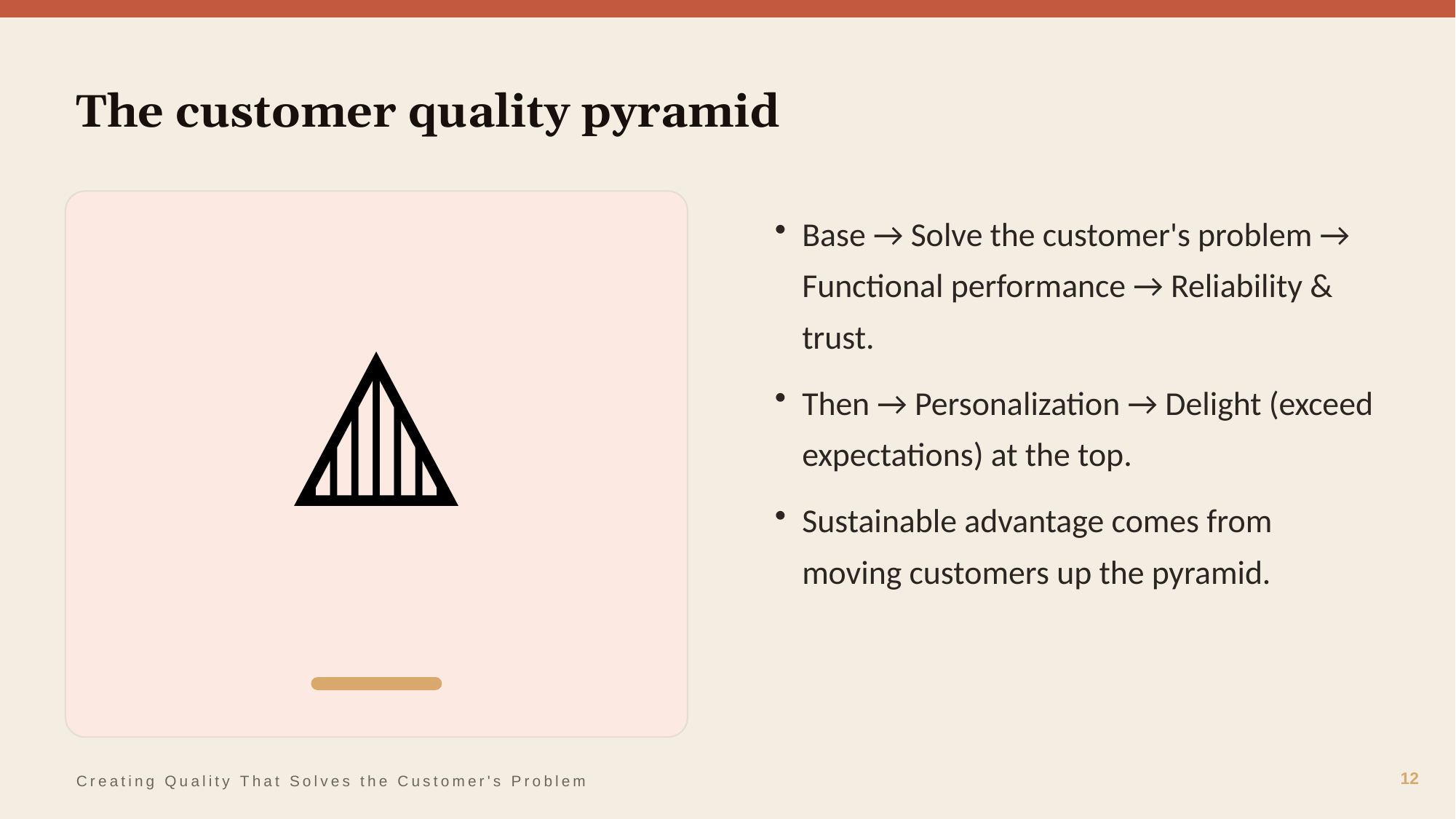

The customer quality pyramid

🔺
Base → Solve the customer's problem → Functional performance → Reliability & trust.
Then → Personalization → Delight (exceed expectations) at the top.
Sustainable advantage comes from moving customers up the pyramid.

12
Creating Quality That Solves the Customer's Problem